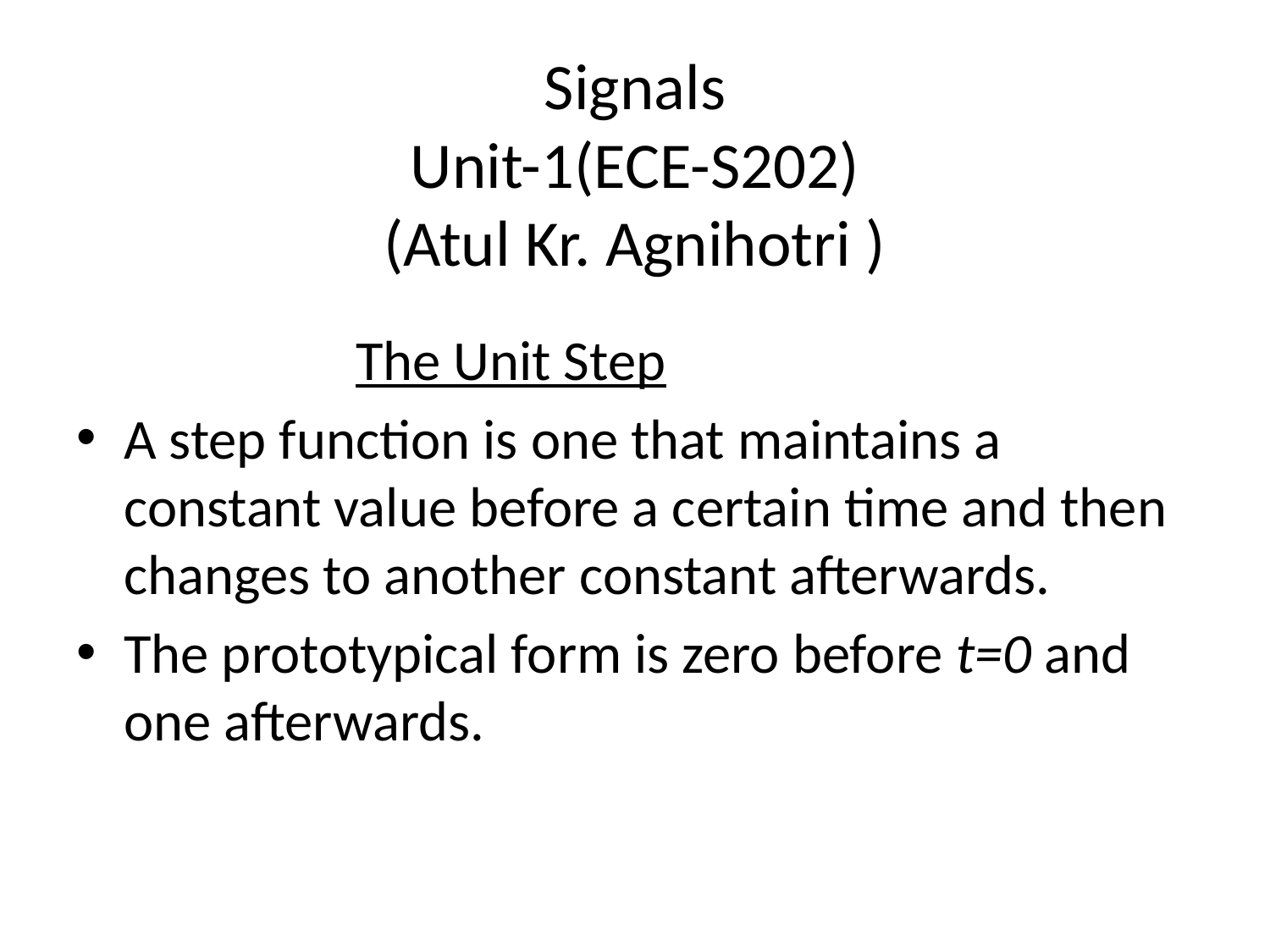

# Signals Unit-1(ECE-S202) (Atul Kr. Agnihotri )
                      The Unit Step
A step function is one that maintains a constant value before a certain time and then changes to another constant afterwards.
The prototypical form is zero before t=0 and one afterwards.